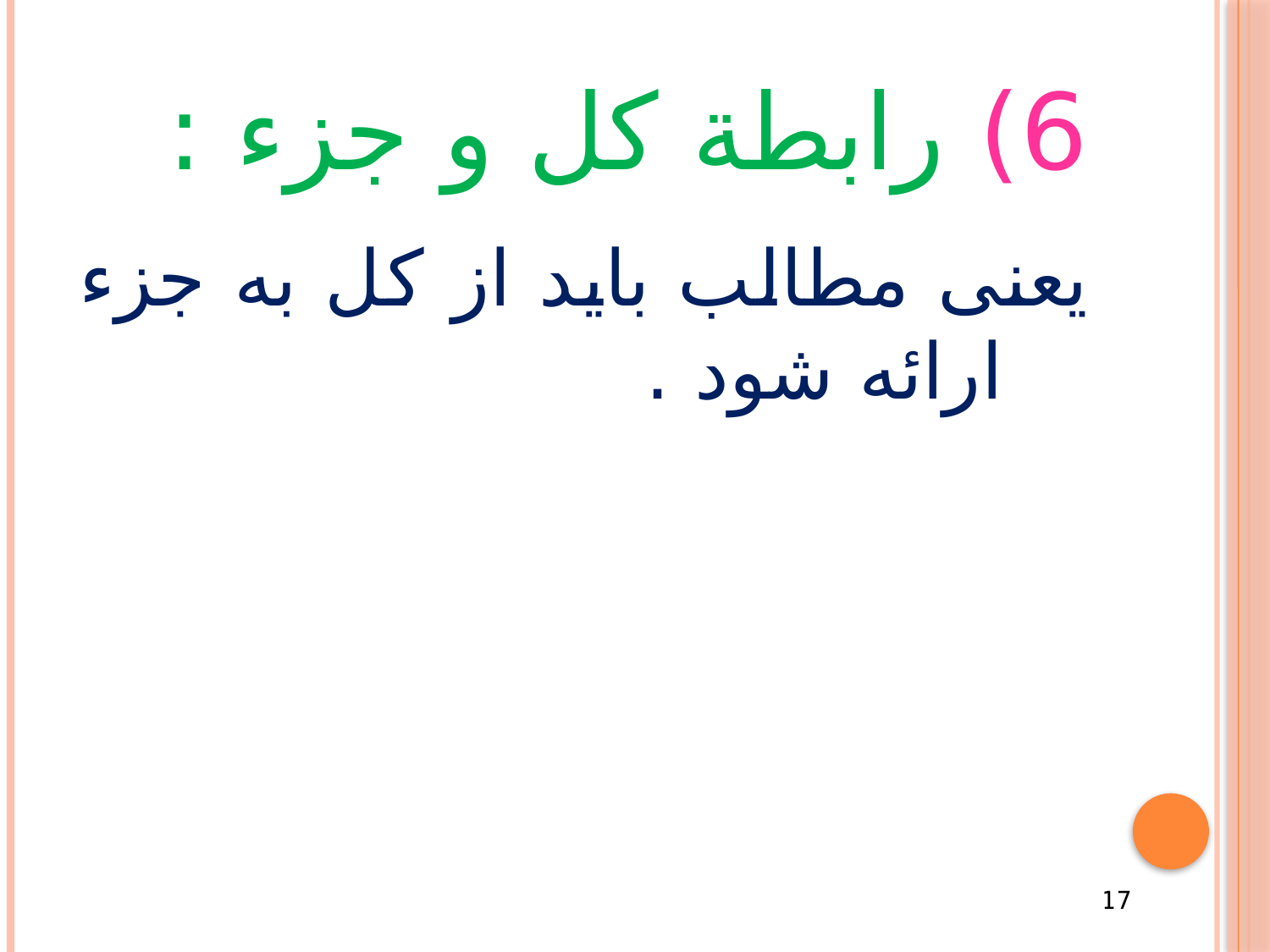

# 6) رابطة کل و جزء :
یعنی مطالب باید از کل به جزء ارائه شود .

17